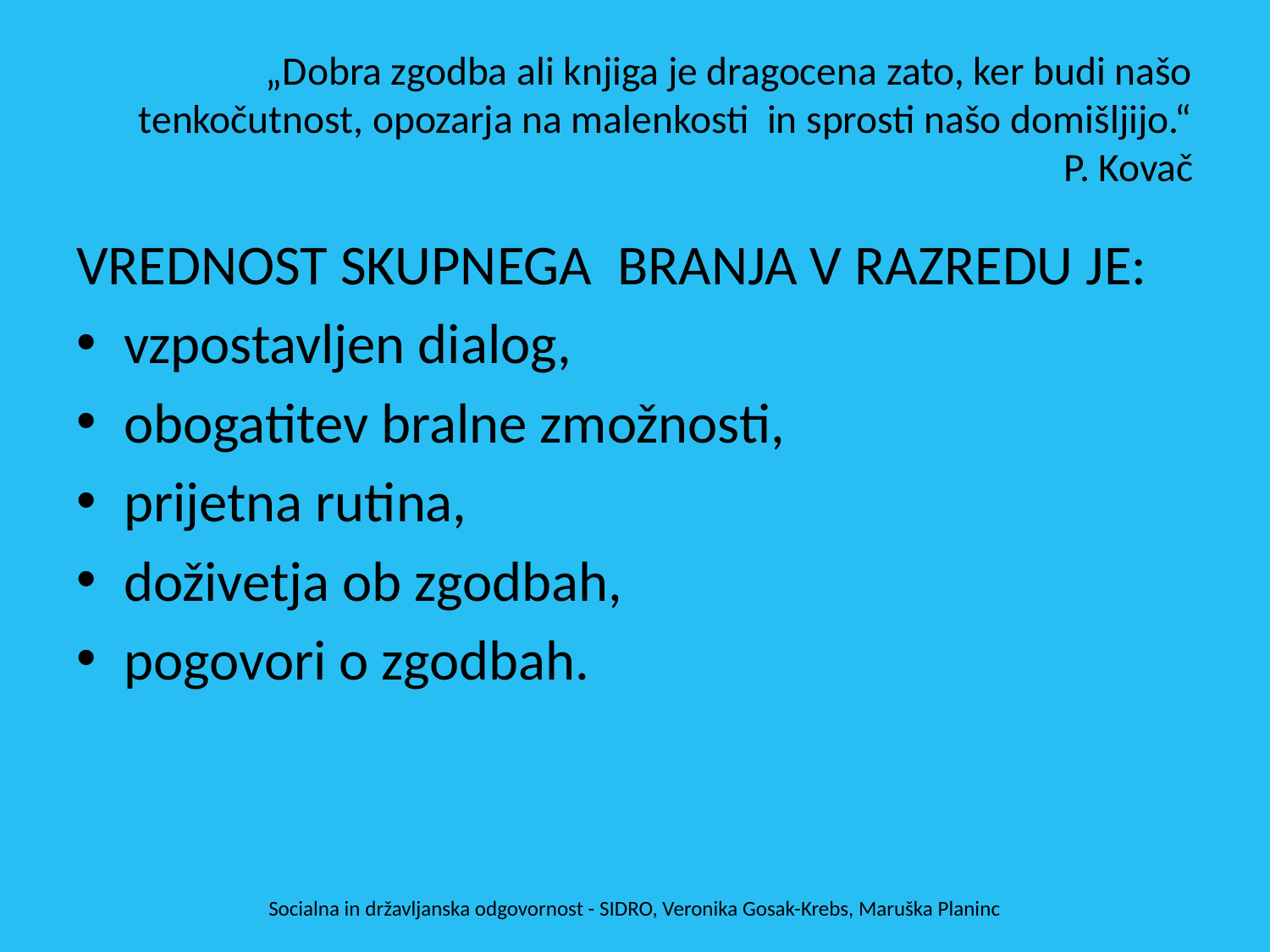

# „Dobra zgodba ali knjiga je dragocena zato, ker budi našo tenkočutnost, opozarja na malenkosti  in sprosti našo domišljijo.“ P. Kovač
VREDNOST SKUPNEGA  BRANJA V RAZREDU JE:
vzpostavljen dialog,
obogatitev bralne zmožnosti,
prijetna rutina,
doživetja ob zgodbah,
pogovori o zgodbah.

Socialna in državljanska odgovornost - SIDRO, Veronika Gosak-Krebs, Maruška Planinc